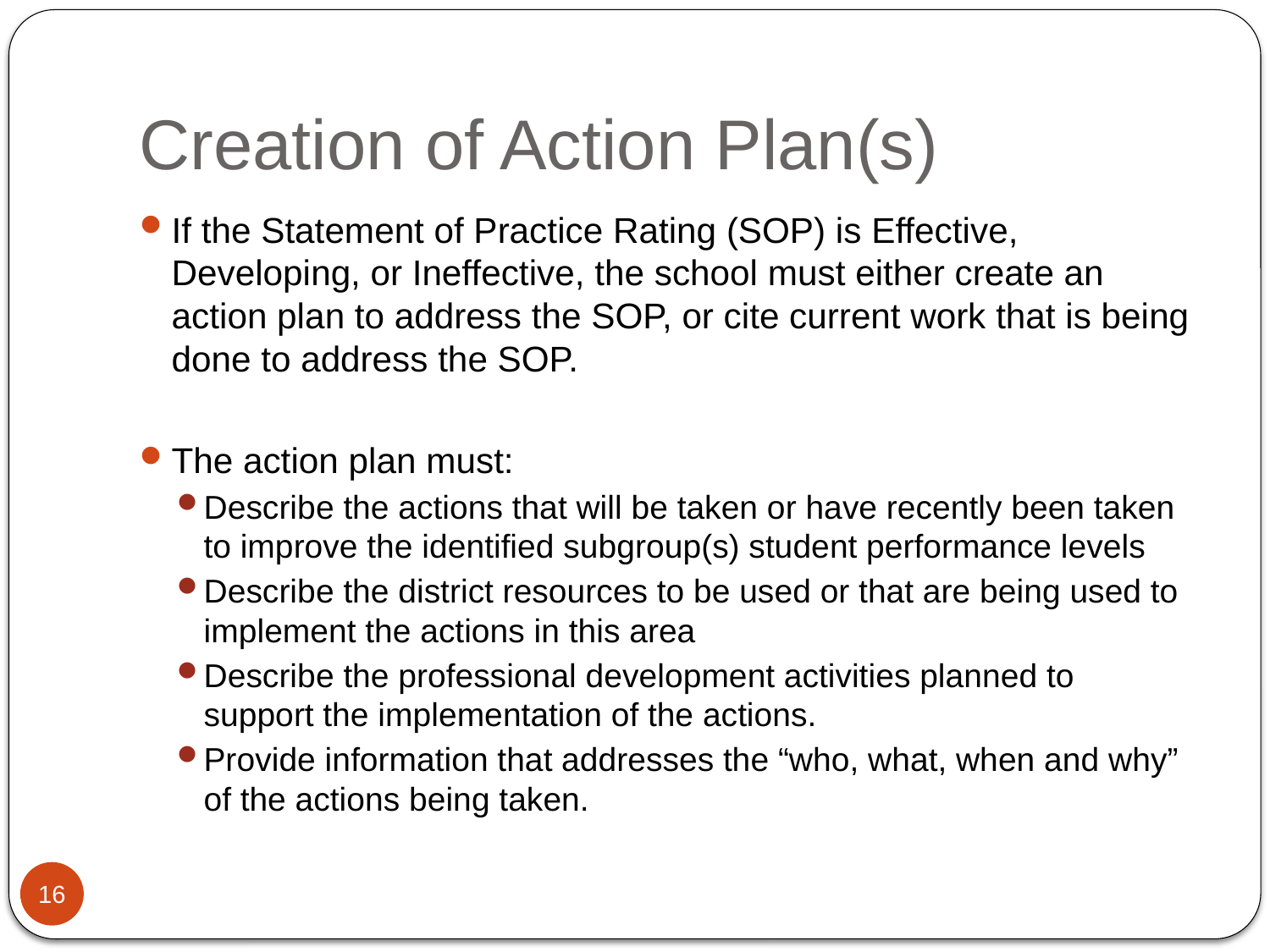

# Creation of Action Plan(s)
If the Statement of Practice Rating (SOP) is Effective, Developing, or Ineffective, the school must either create an action plan to address the SOP, or cite current work that is being done to address the SOP.

The action plan must:
Describe the actions that will be taken or have recently been taken to improve the identified subgroup(s) student performance levels
Describe the district resources to be used or that are being used to implement the actions in this area
Describe the professional development activities planned to support the implementation of the actions.
Provide information that addresses the “who, what, when and why” of the actions being taken.
16